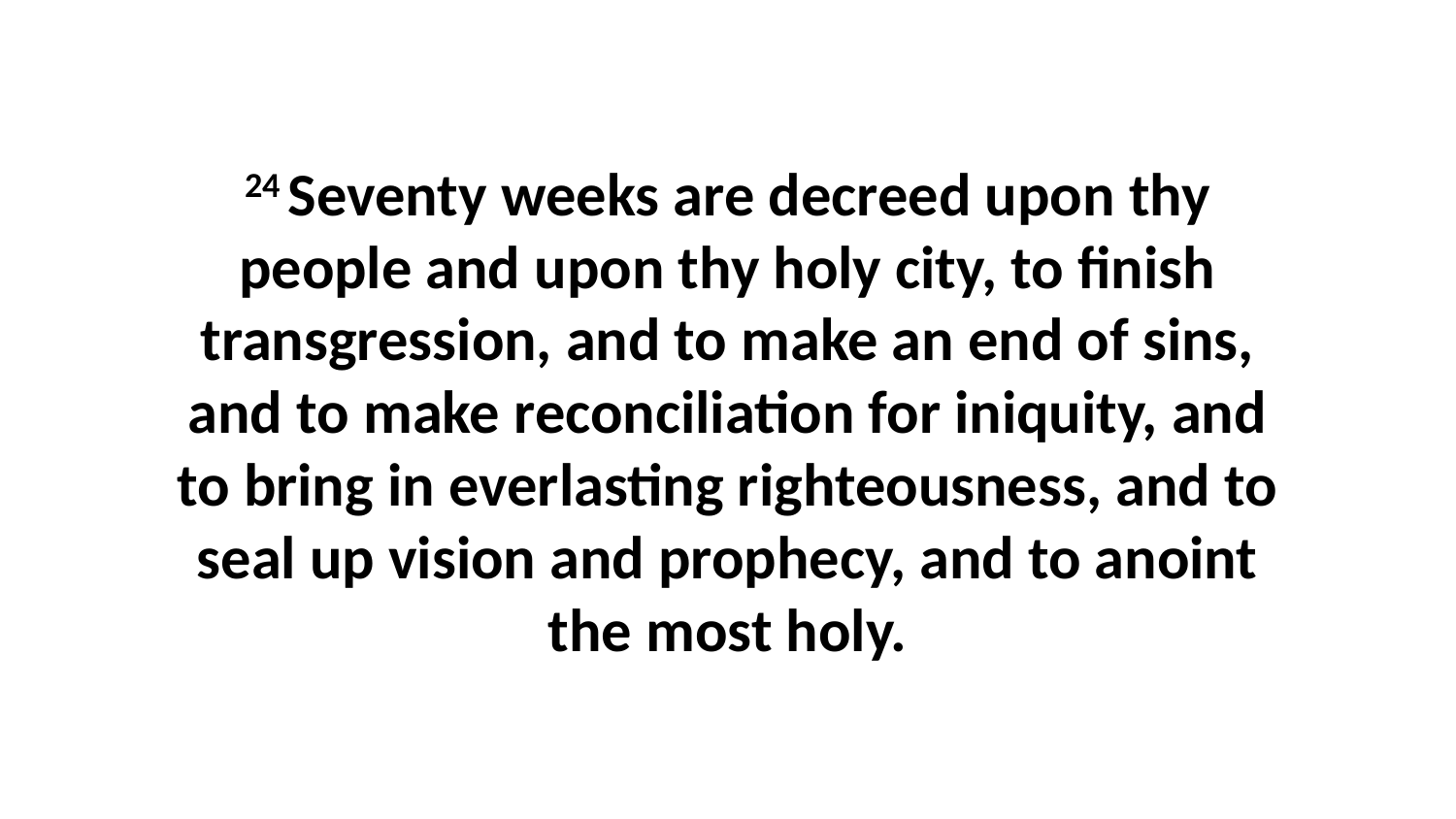

24 Seventy weeks are decreed upon thy people and upon thy holy city, to finish transgression, and to make an end of sins, and to make reconciliation for iniquity, and to bring in everlasting righteousness, and to seal up vision and prophecy, and to anoint the most holy.